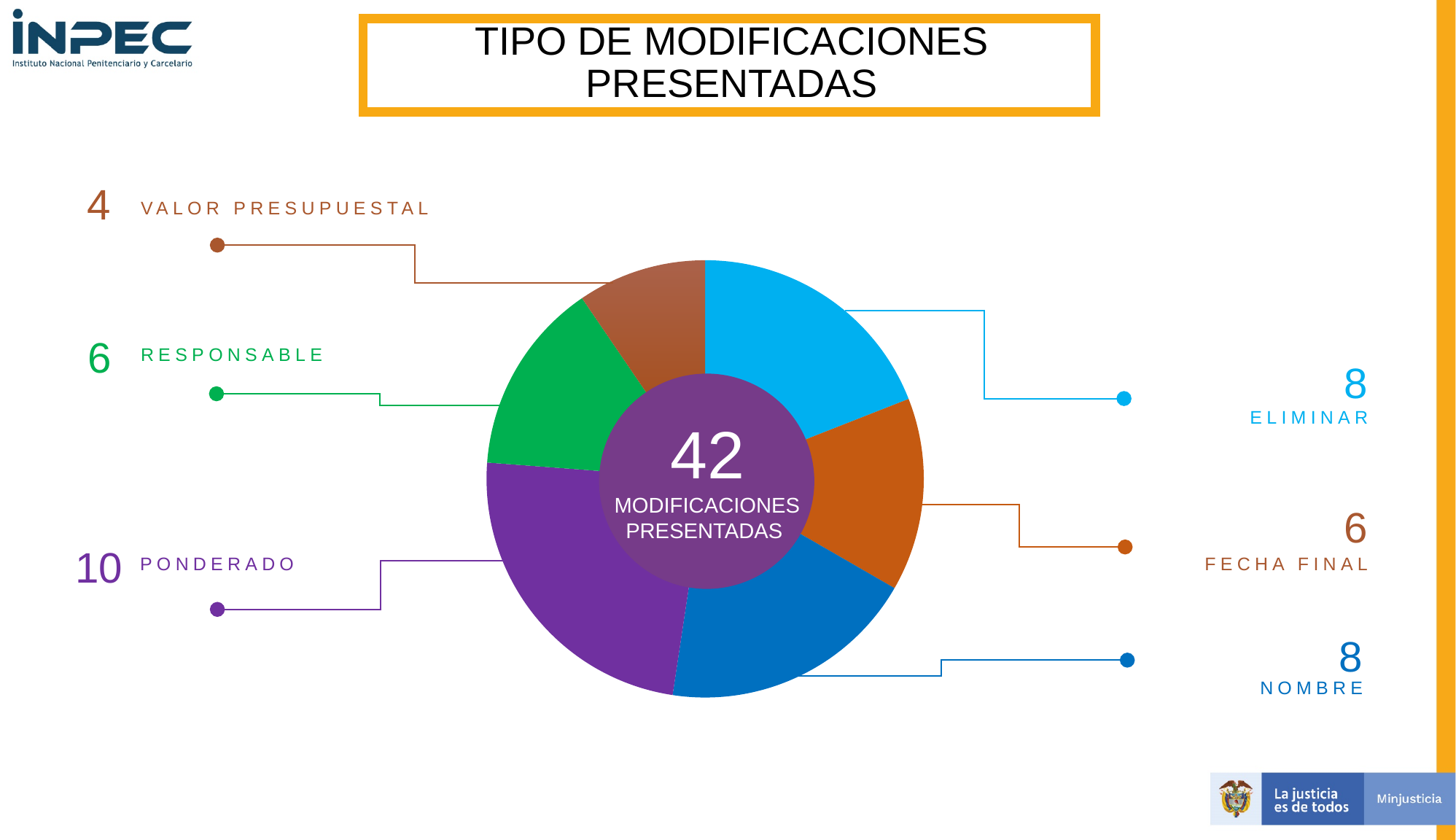

TIPO DE MODIFICACIONES PRESENTADAS
 4
VALOR PRESUPUESTAL

### Chart

| Category | Sales |
|---|---|
| Eliminar | 8.0 |
| Fecha Inicial | 0.0 |
| Fecha Final   | 6.0 |
| Nombre  | 8.0 |
| Ponderado  | 10.0 |
| Responsable  | 6.0 |
| Tipo Demanda | 0.0 |
| Valor Presupuestal | 4.0 |
42 MODIFICACIONES PRESENTADAS
 6
RESPONSABLE
8
ELIMINAR
6
10
FECHA FINAL
PONDERADO
8
NOMBRE